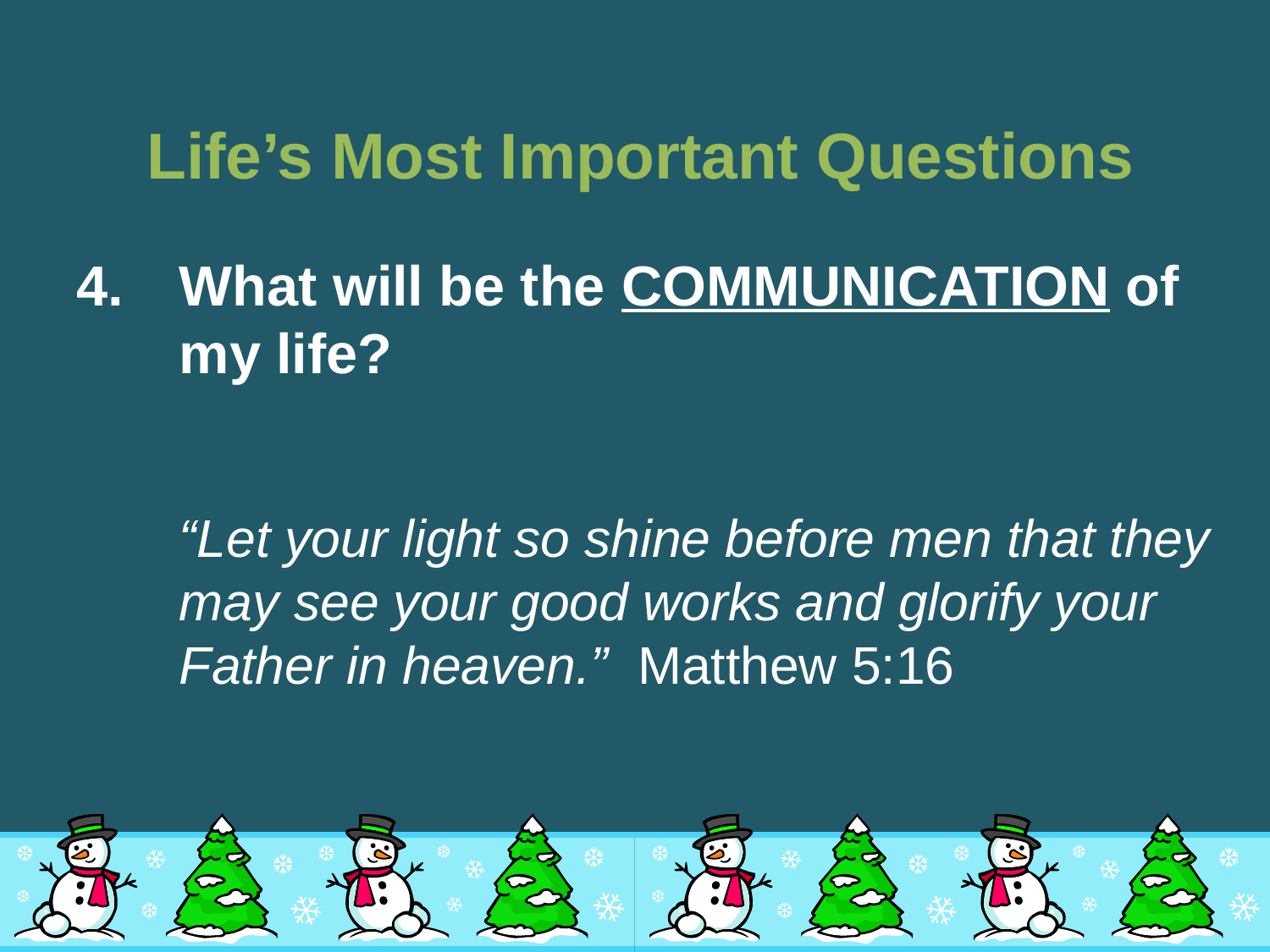

# Life’s Most Important Questions
What will be the COMMUNICATION of my life?

	“Let your light so shine before men that they may see your good works and glorify your Father in heaven.”  Matthew 5:16